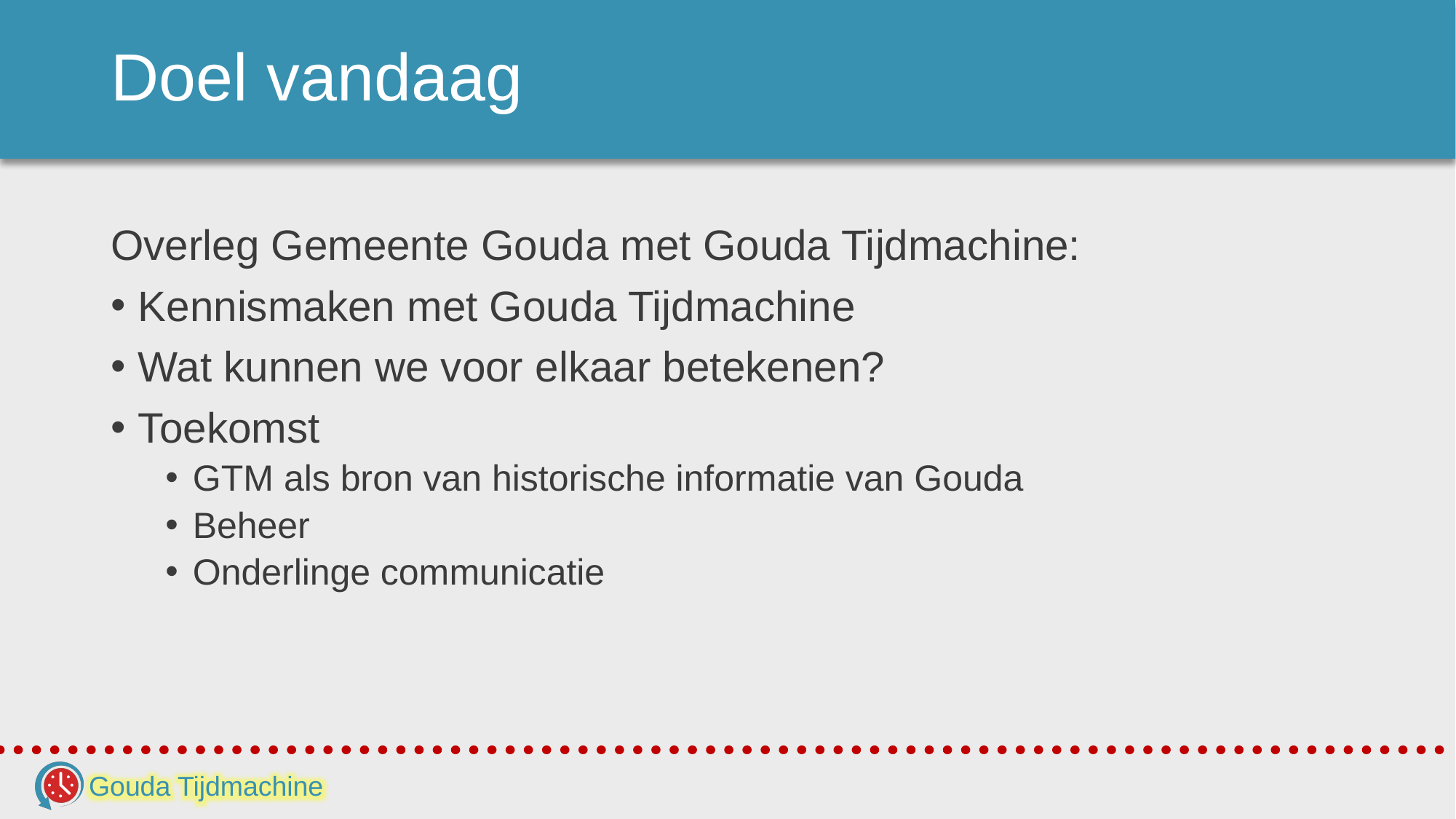

# Doel vandaag
Overleg Gemeente Gouda met Gouda Tijdmachine:
Kennismaken met Gouda Tijdmachine
Wat kunnen we voor elkaar betekenen?
Toekomst
GTM als bron van historische informatie van Gouda
Beheer
Onderlinge communicatie